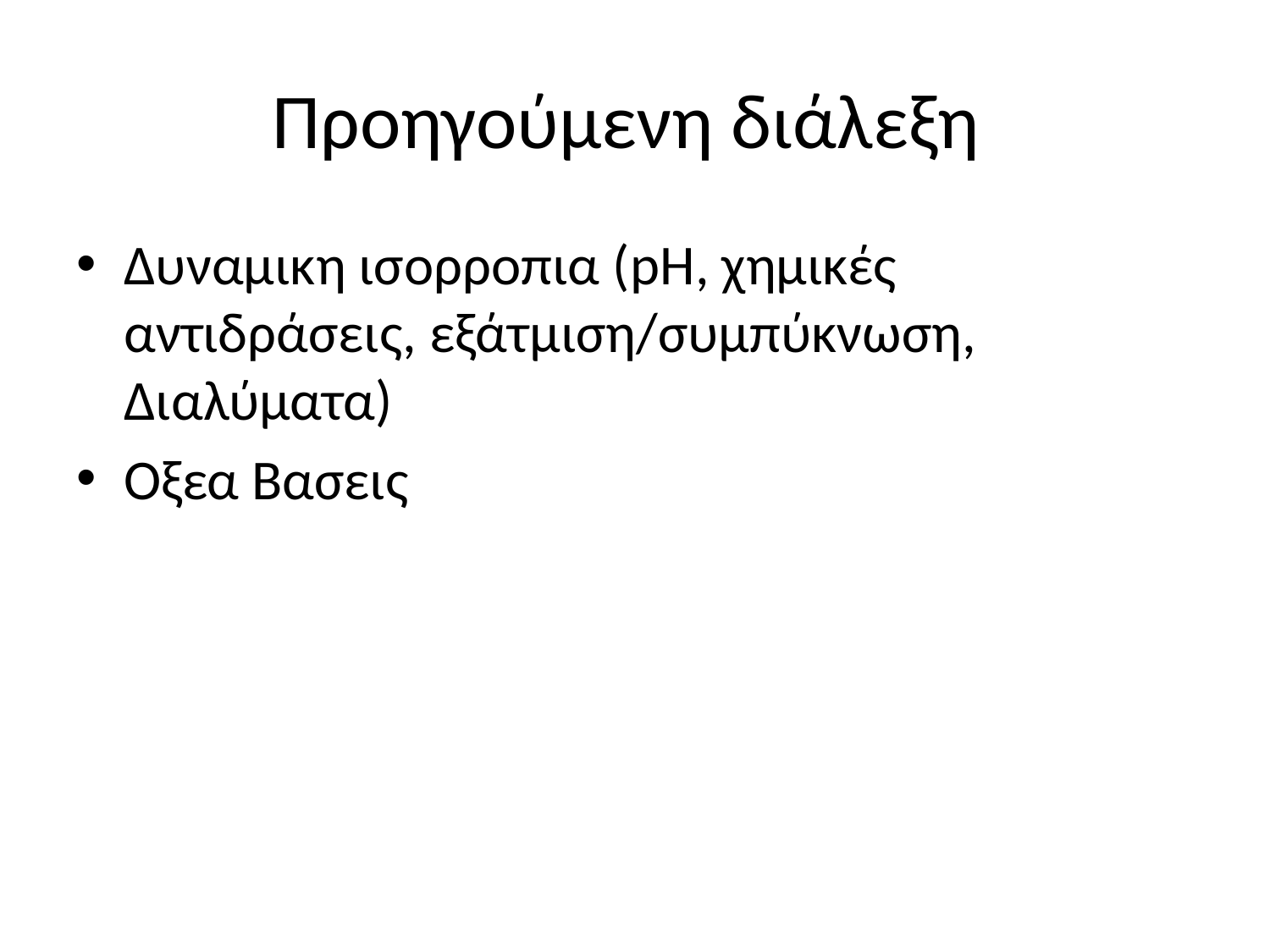

# Προηγούμενη διάλεξη
Δυναμικη ισορροπια (pH, χημικές αντιδράσεις, εξάτμιση/συμπύκνωση, Διαλύματα)
Οξεα Βασεις